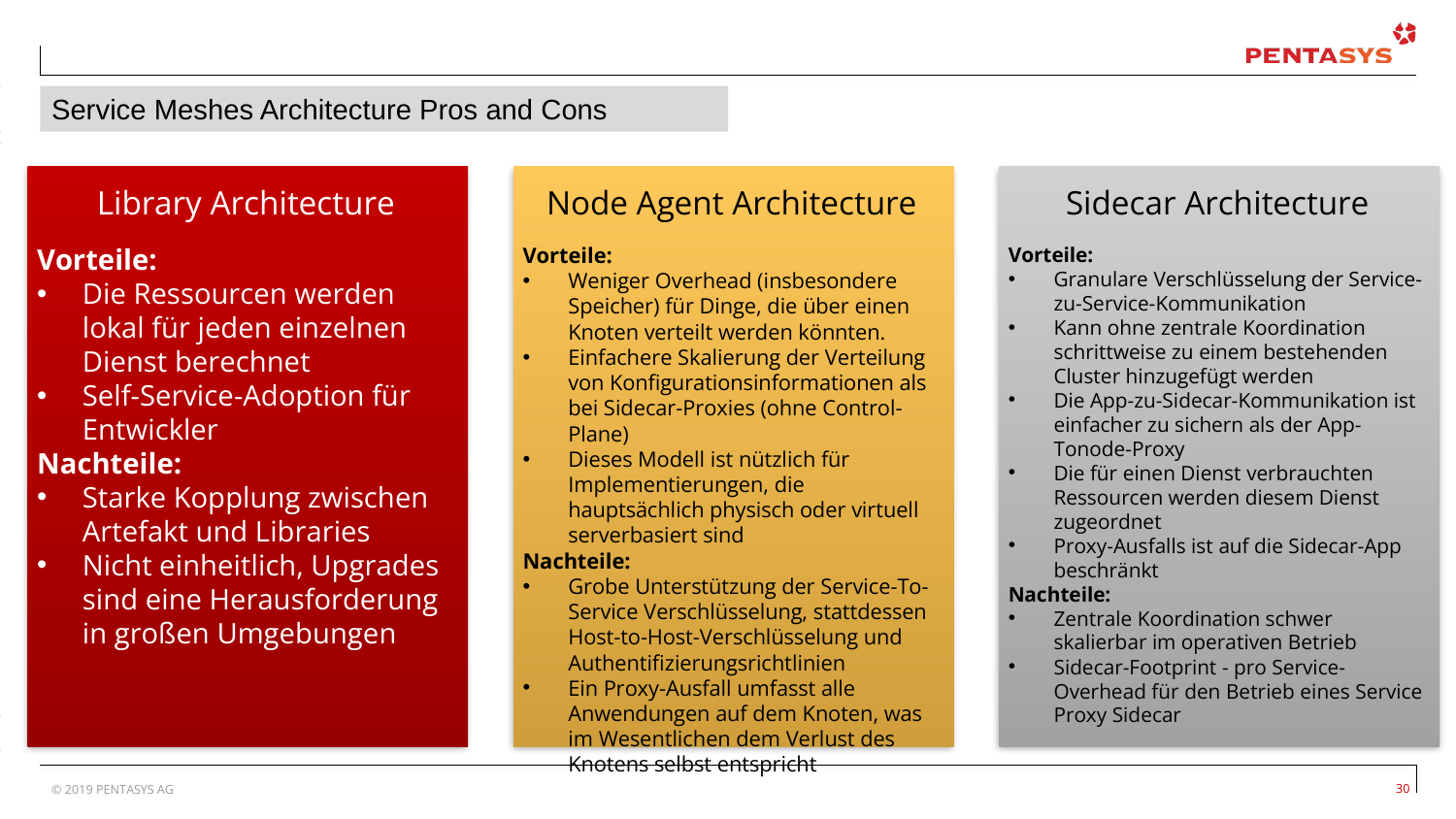

#
Service Meshes Architecture Pros and Cons

Library Architecture
Node Agent Architecture
Sidecar Architecture
Vorteile:
Die Ressourcen werden lokal für jeden einzelnen Dienst berechnet
Self-Service-Adoption für Entwickler
Nachteile:
Starke Kopplung zwischen Artefakt und Libraries
Nicht einheitlich, Upgrades sind eine Herausforderung in großen Umgebungen
Vorteile:
Weniger Overhead (insbesondere Speicher) für Dinge, die über einen Knoten verteilt werden könnten.
Einfachere Skalierung der Verteilung von Konfigurationsinformationen als bei Sidecar-Proxies (ohne Control-Plane)
Dieses Modell ist nützlich für Implementierungen, die hauptsächlich physisch oder virtuell serverbasiert sind
Nachteile:
Grobe Unterstützung der Service-To-Service Verschlüsselung, stattdessen Host-to-Host-Verschlüsselung und Authentifizierungsrichtlinien
Ein Proxy-Ausfall umfasst alle Anwendungen auf dem Knoten, was im Wesentlichen dem Verlust des Knotens selbst entspricht
Vorteile:
Granulare Verschlüsselung der Service-zu-Service-Kommunikation
Kann ohne zentrale Koordination schrittweise zu einem bestehenden Cluster hinzugefügt werden
Die App-zu-Sidecar-Kommunikation ist einfacher zu sichern als der App-Tonode-Proxy
Die für einen Dienst verbrauchten Ressourcen werden diesem Dienst zugeordnet
Proxy-Ausfalls ist auf die Sidecar-App beschränkt
Nachteile:
Zentrale Koordination schwer skalierbar im operativen Betrieb
Sidecar-Footprint - pro Service-Overhead für den Betrieb eines Service Proxy Sidecar
© 2019 PENTASYS AG